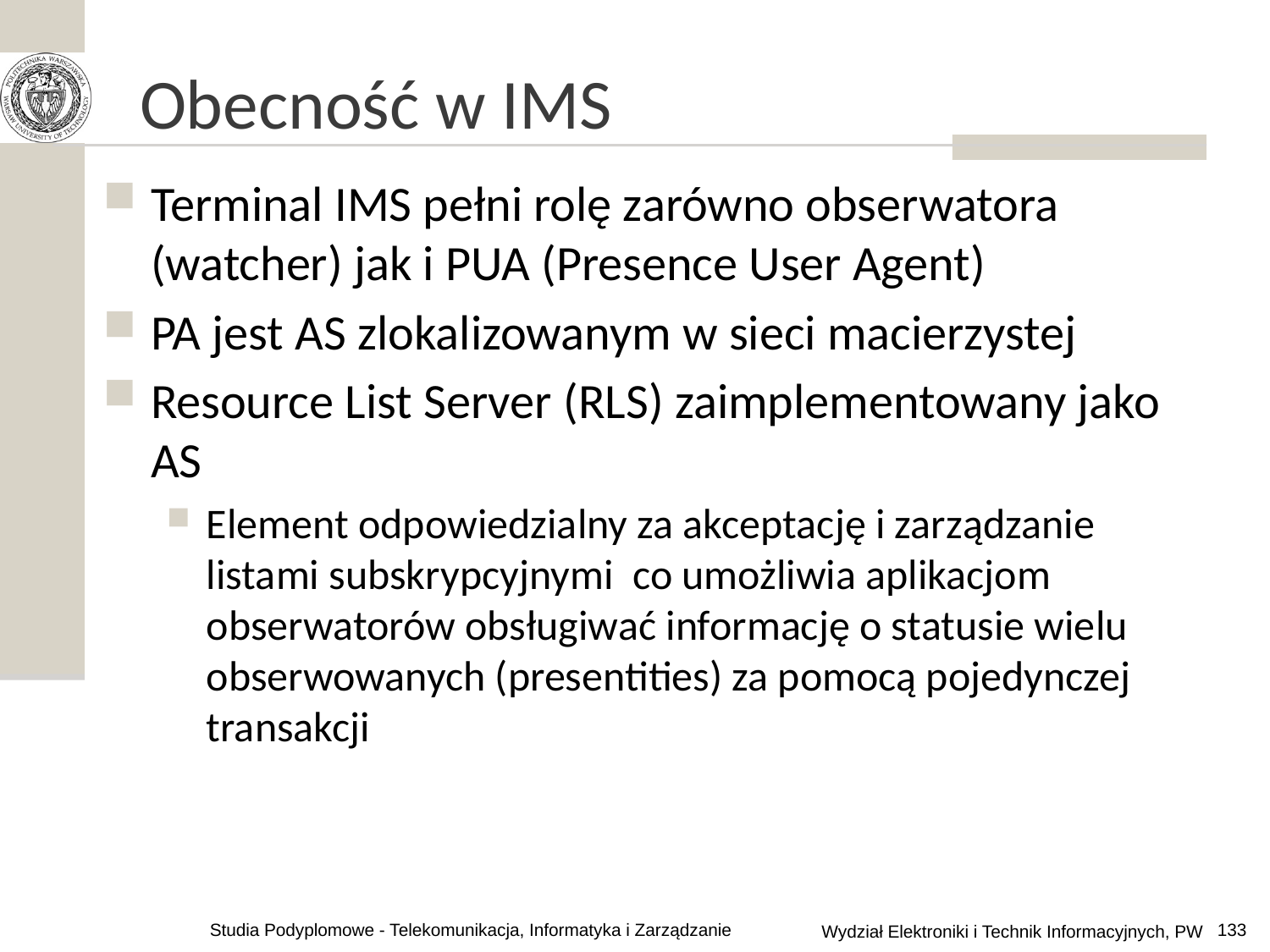

# Obecność w IMS
Terminal IMS pełni rolę zarówno obserwatora (watcher) jak i PUA (Presence User Agent)
PA jest AS zlokalizowanym w sieci macierzystej
Resource List Server (RLS) zaimplementowany jako AS
Element odpowiedzialny za akceptację i zarządzanie listami subskrypcyjnymi  co umożliwia aplikacjom obserwatorów obsługiwać informację o statusie wielu obserwowanych (presentities) za pomocą pojedynczej transakcji
Studia Podyplomowe - Telekomunikacja, Informatyka i Zarządzanie
133
Wydział Elektroniki i Technik Informacyjnych, PW